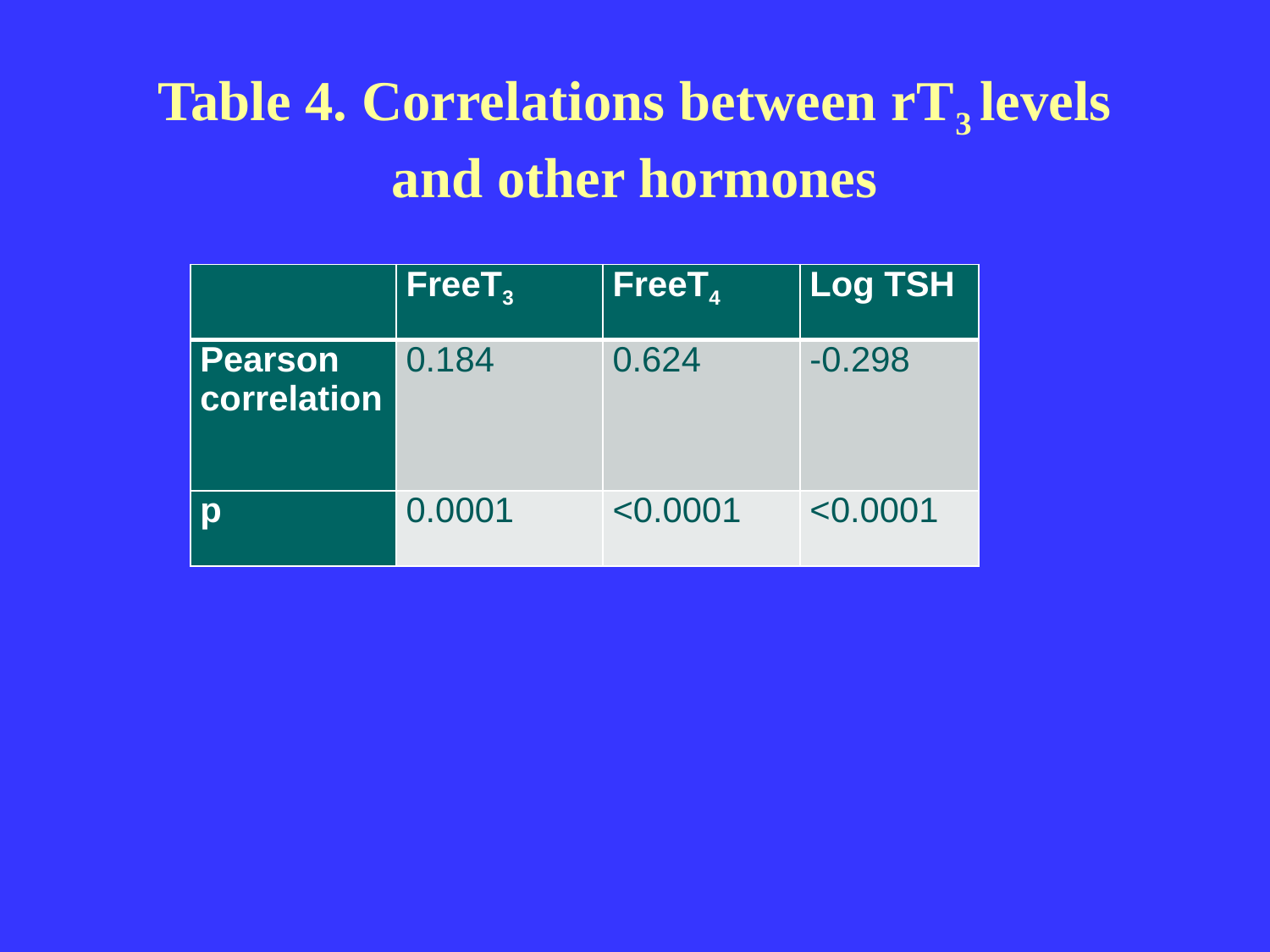

# Table 4. Correlations between rT3 levels and other hormones
|  | FreeT3 | FreeT4 | Log TSH |
| --- | --- | --- | --- |
| Pearson correlation | 0.184 | 0.624 | -0.298 |
| p | 0.0001 | <0.0001 | <0.0001 |